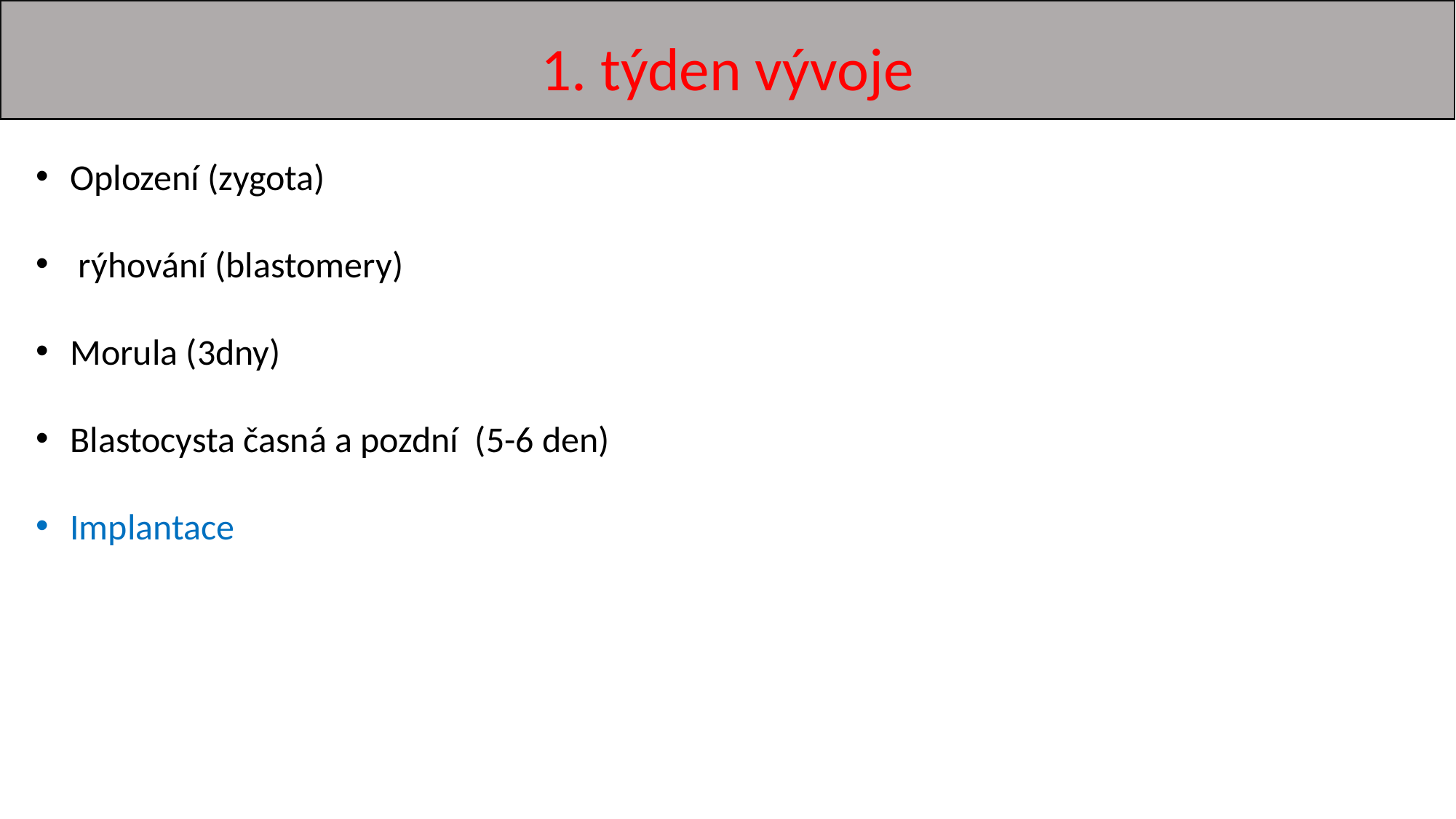

# 1. týden vývoje
Oplození (zygota)

 rýhování (blastomery)

Morula (3dny)

Blastocysta časná a pozdní  (5-6 den)

Implantace